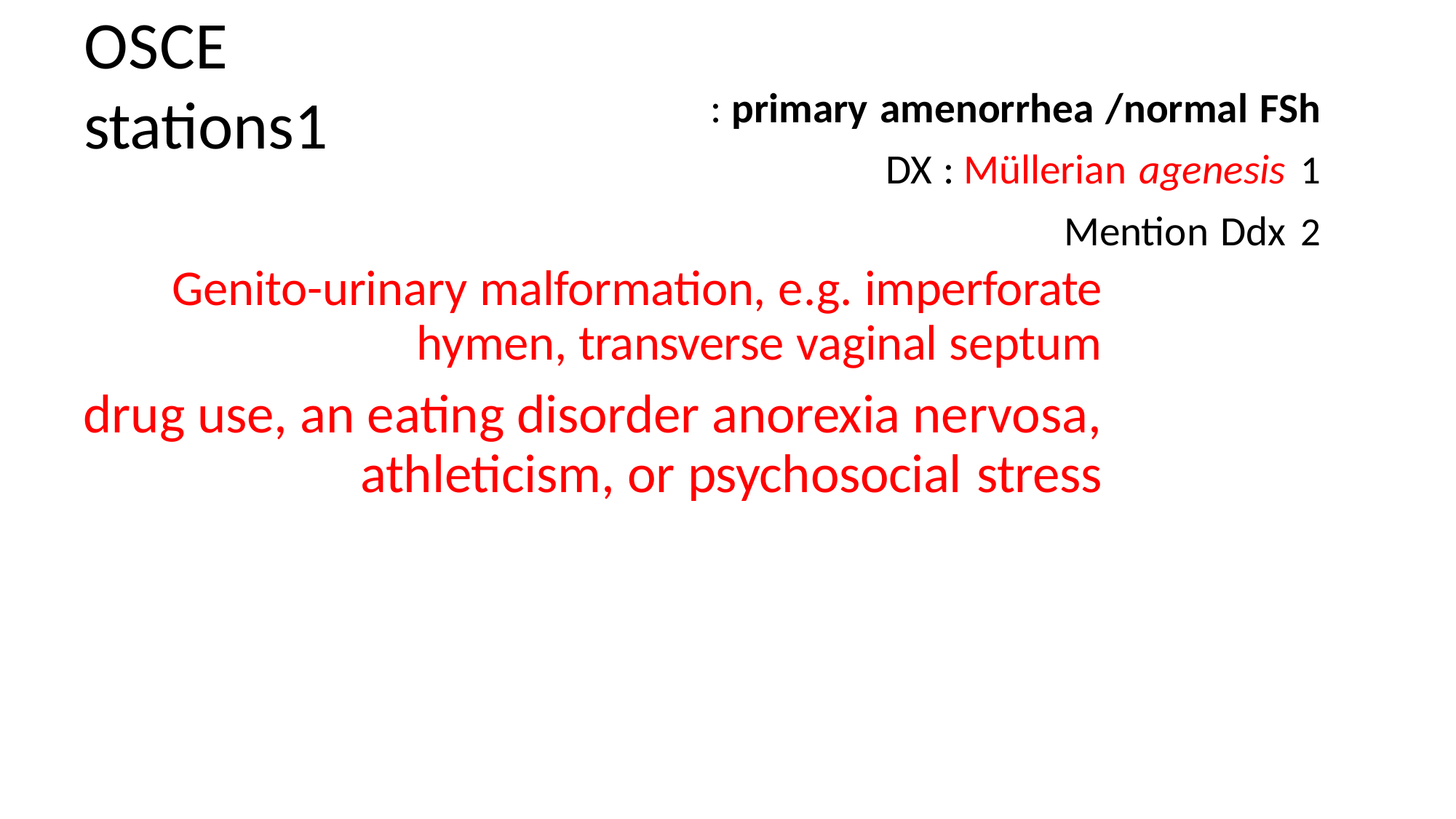

# OSCE stations1
primary amenorrhea /normal FSh :
DX : Müllerian agenesis
Mention Ddx
Genito-urinary malformation, e.g. imperforate  hymen, transverse vaginal septum
drug use, an eating disorder anorexia nervosa,  athleticism, or psychosocial stress